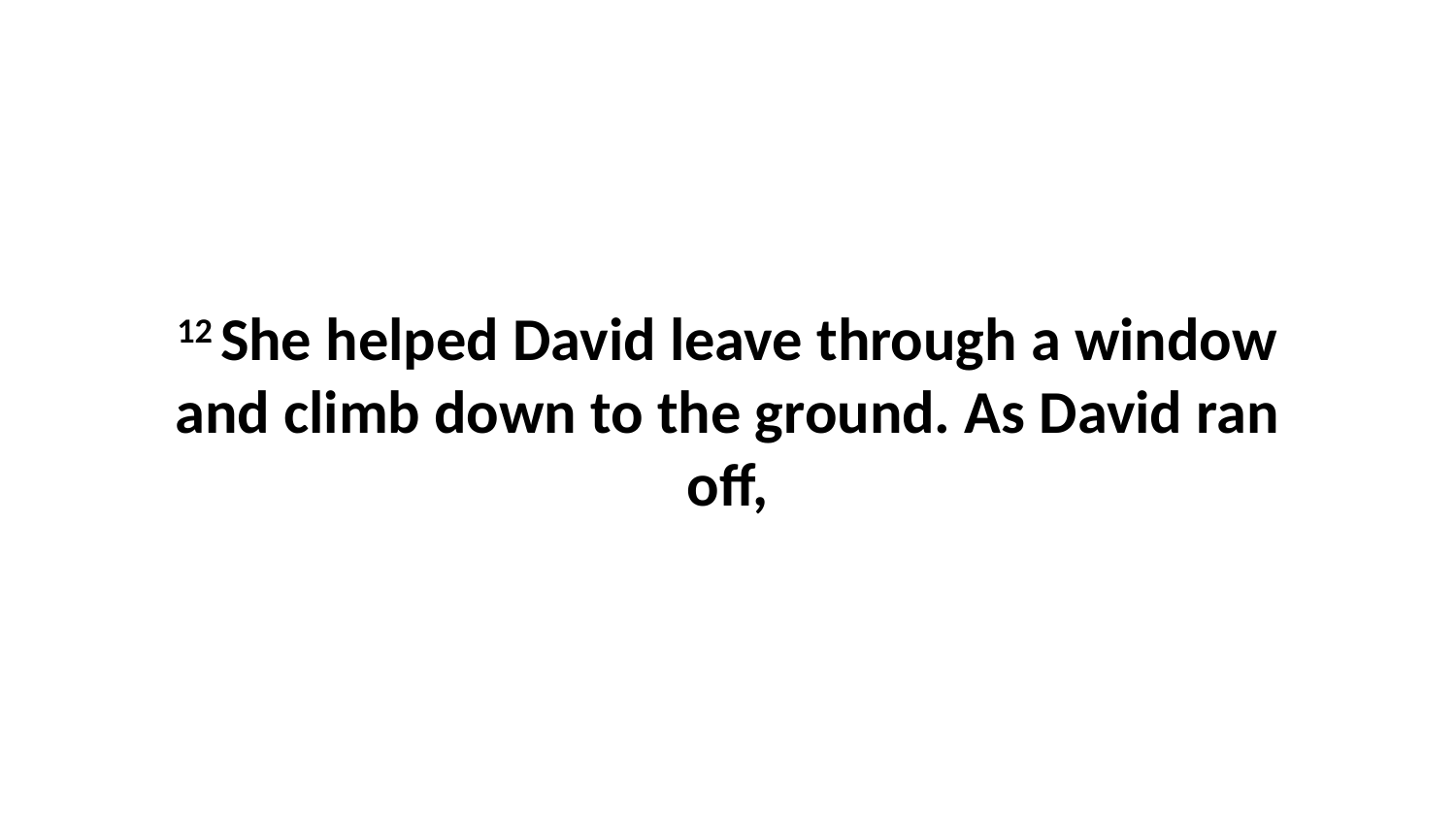

12 She helped David leave through a window and climb down to the ground. As David ran off,